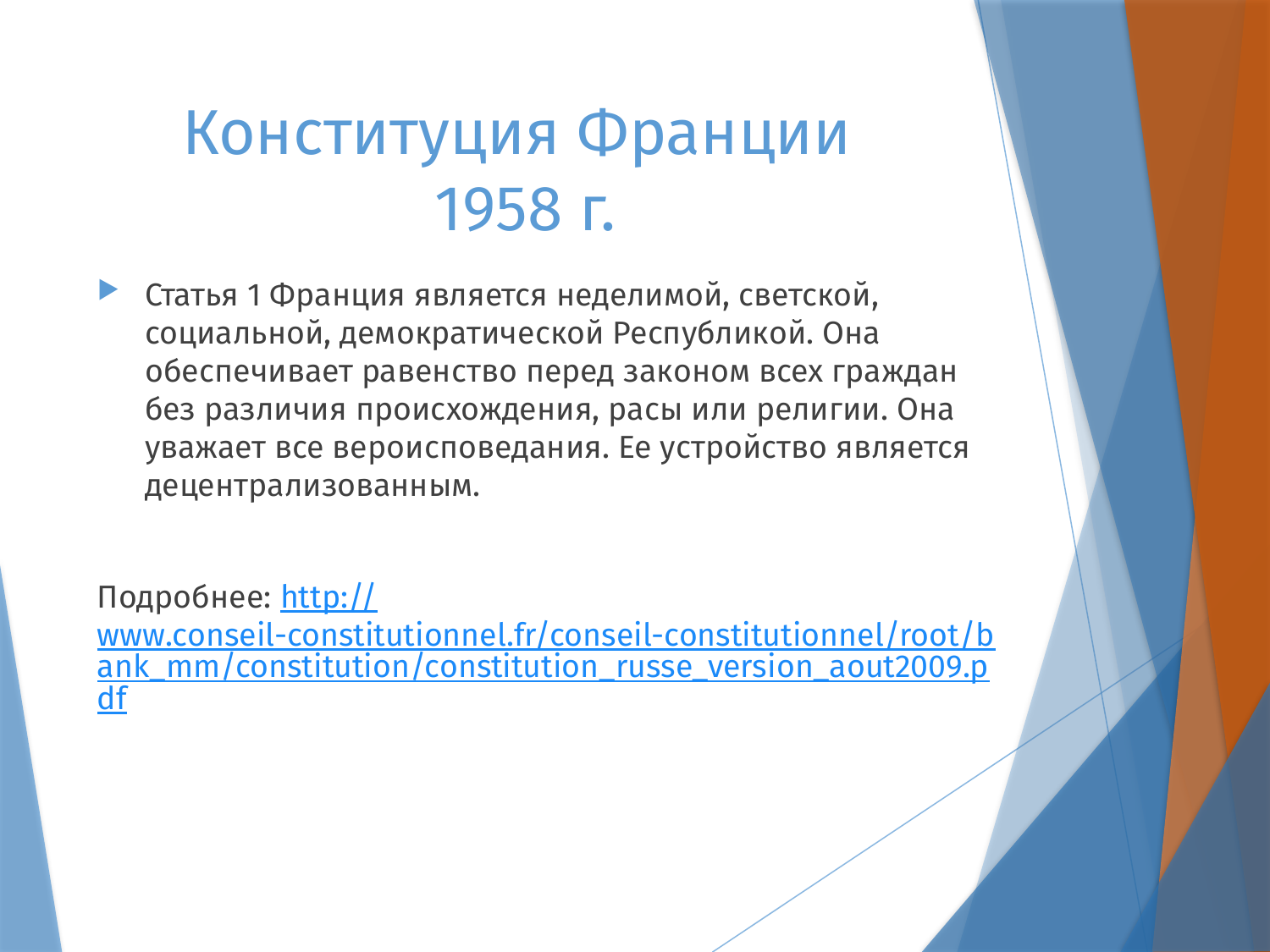

# Конституция Франции 1958 г.
Статья 1 Франция является неделимой, светской, социальной, демократической Республикой. Она обеспечивает равенство перед законом всех граждан без различия происхождения, расы или религии. Она уважает все вероисповедания. Ее устройство является децентрализованным.

Подробнее: http://www.conseil-constitutionnel.fr/conseil-constitutionnel/root/bank_mm/constitution/constitution_russe_version_aout2009.pdf